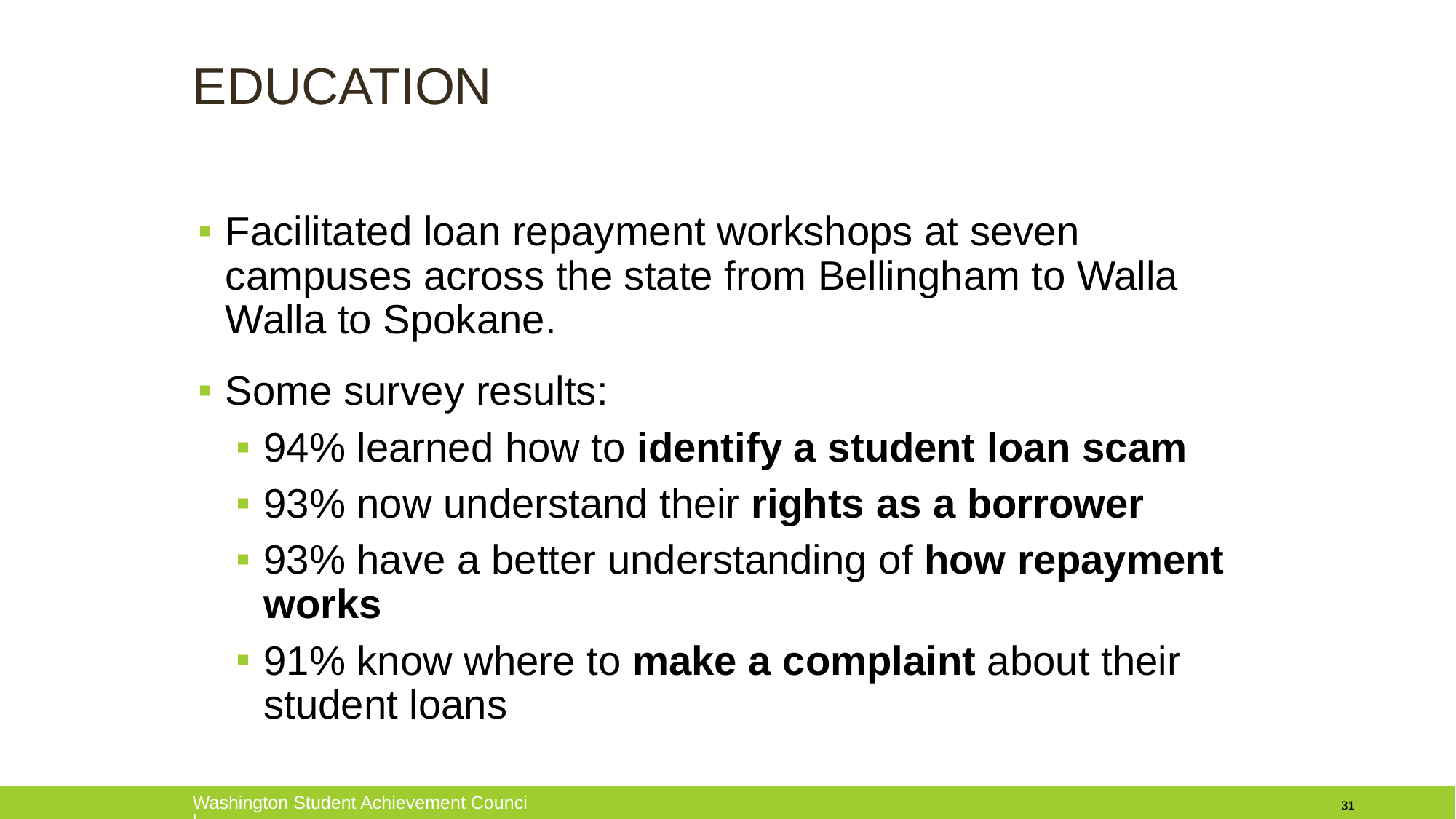

# Education
Facilitated loan repayment workshops at seven campuses across the state from Bellingham to Walla Walla to Spokane.
Some survey results:
94% learned how to identify a student loan scam
93% now understand their rights as a borrower
93% have a better understanding of how repayment works
91% know where to make a complaint about their student loans
Washington Student Achievement Council
31